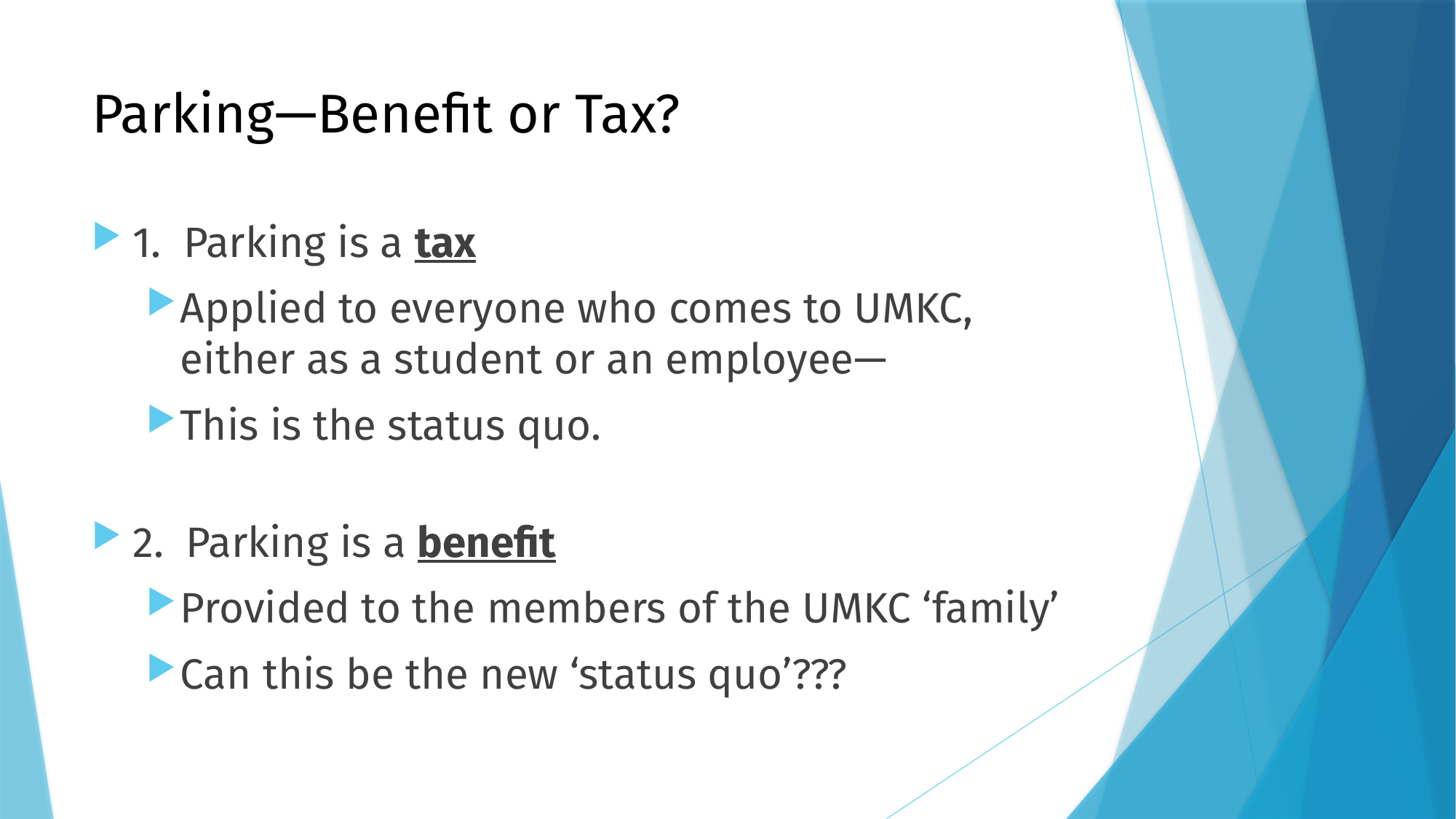

# Parking—Benefit or Tax?
1.  Parking is a tax
Applied to everyone who comes to UMKC, either as a student or an employee—
This is the status quo.
2.  Parking is a benefit
Provided to the members of the UMKC ‘family’
Can this be the new ‘status quo’???